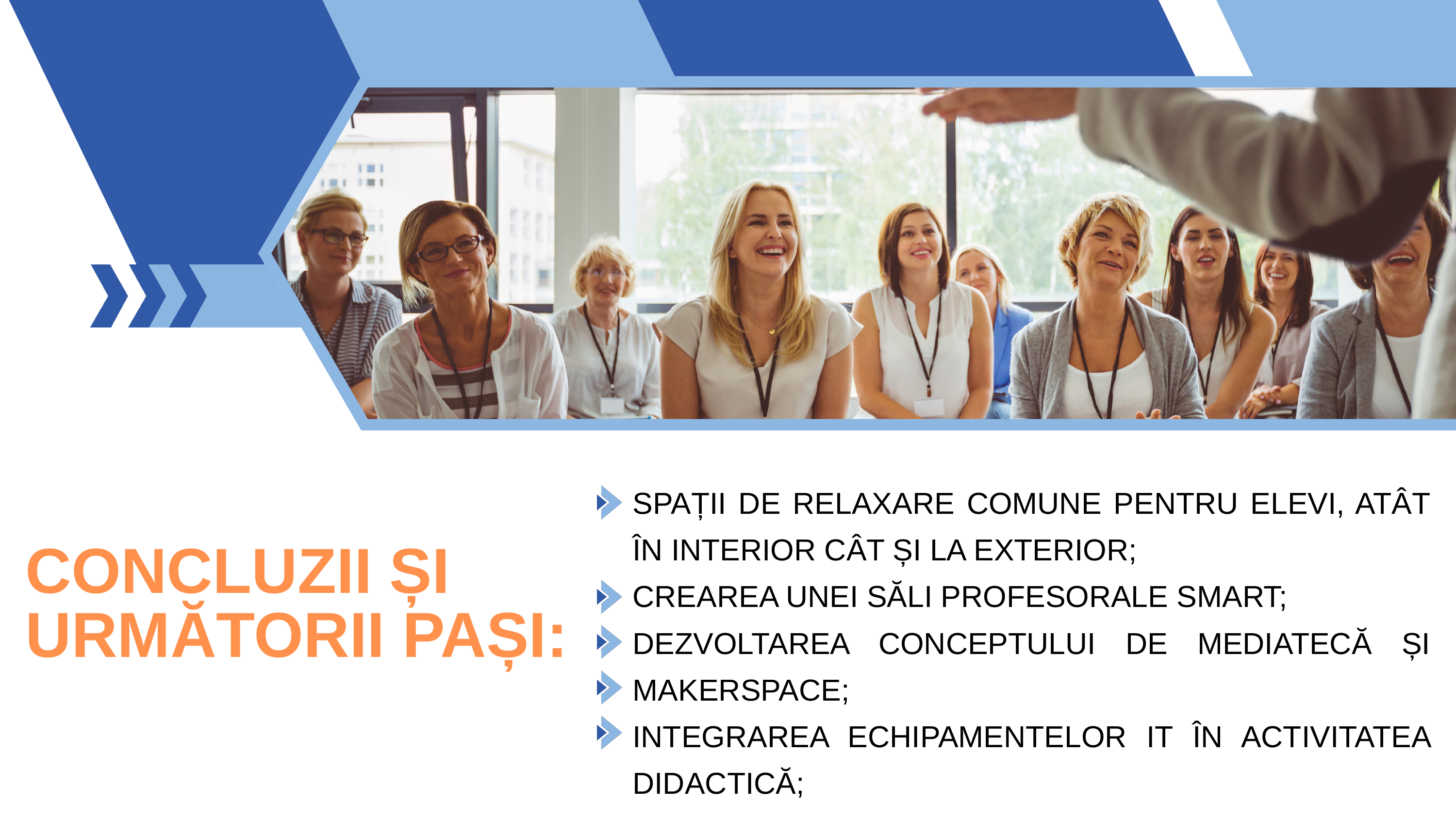

SPAȚII DE RELAXARE COMUNE PENTRU ELEVI, ATÂT ÎN INTERIOR CÂT ȘI LA EXTERIOR;
CREAREA UNEI SĂLI PROFESORALE SMART;
DEZVOLTAREA CONCEPTULUI DE MEDIATECĂ ȘI MAKERSPACE;
INTEGRAREA ECHIPAMENTELOR IT ÎN ACTIVITATEA DIDACTICĂ;
DEZVOLTAREA CONCEPTULUI DE PREDARE COLABORATIVĂ.

CONCLUZII ȘI URMĂTORII PAȘI: